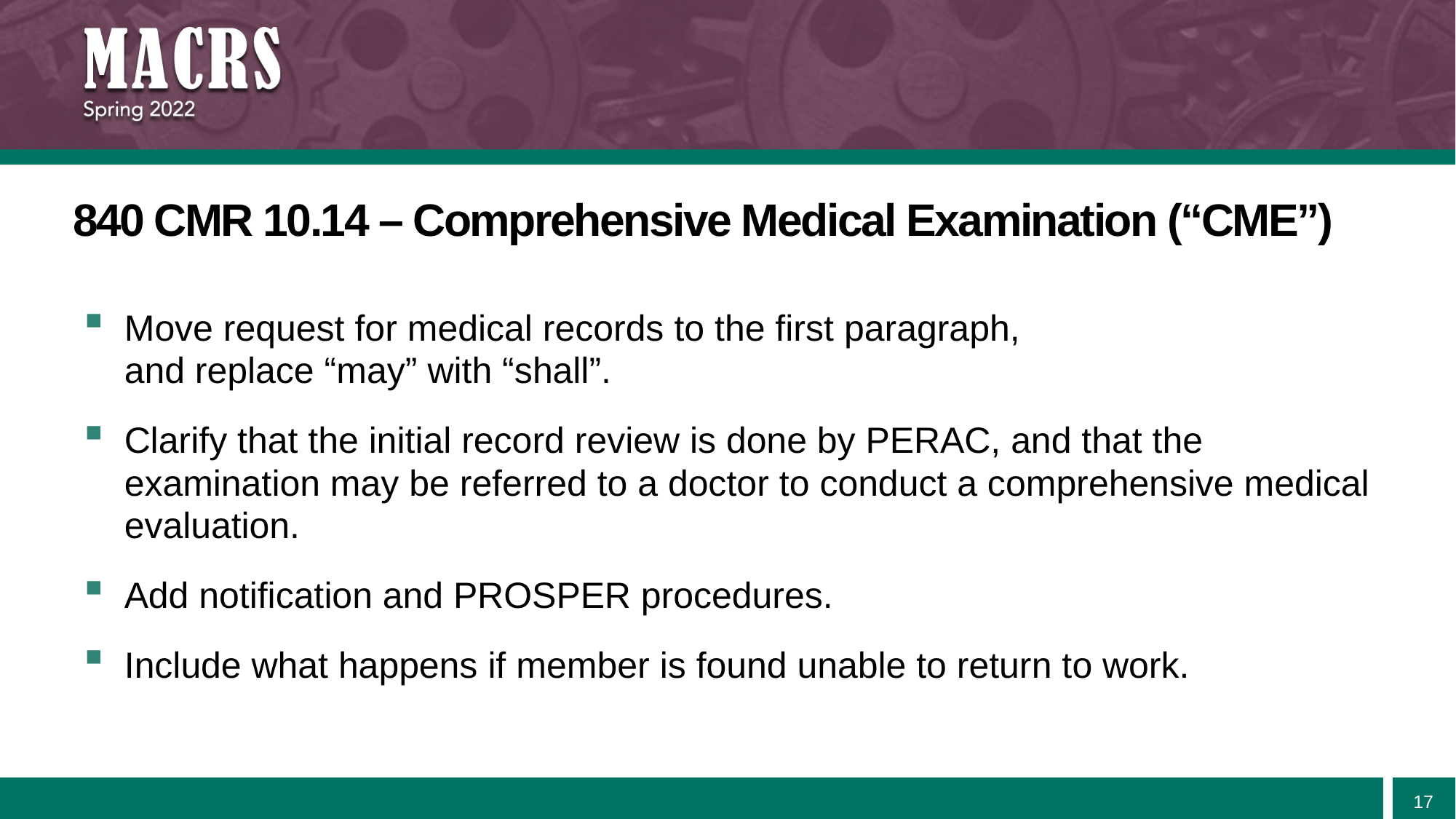

# 840 CMR 10.14 – Comprehensive Medical Examination (“CME”)
Move request for medical records to the first paragraph,
and replace “may” with “shall”.
Clarify that the initial record review is done by PERAC, and that the examination may be referred to a doctor to conduct a comprehensive medical evaluation.
Add notification and PROSPER procedures.
Include what happens if member is found unable to return to work.

17